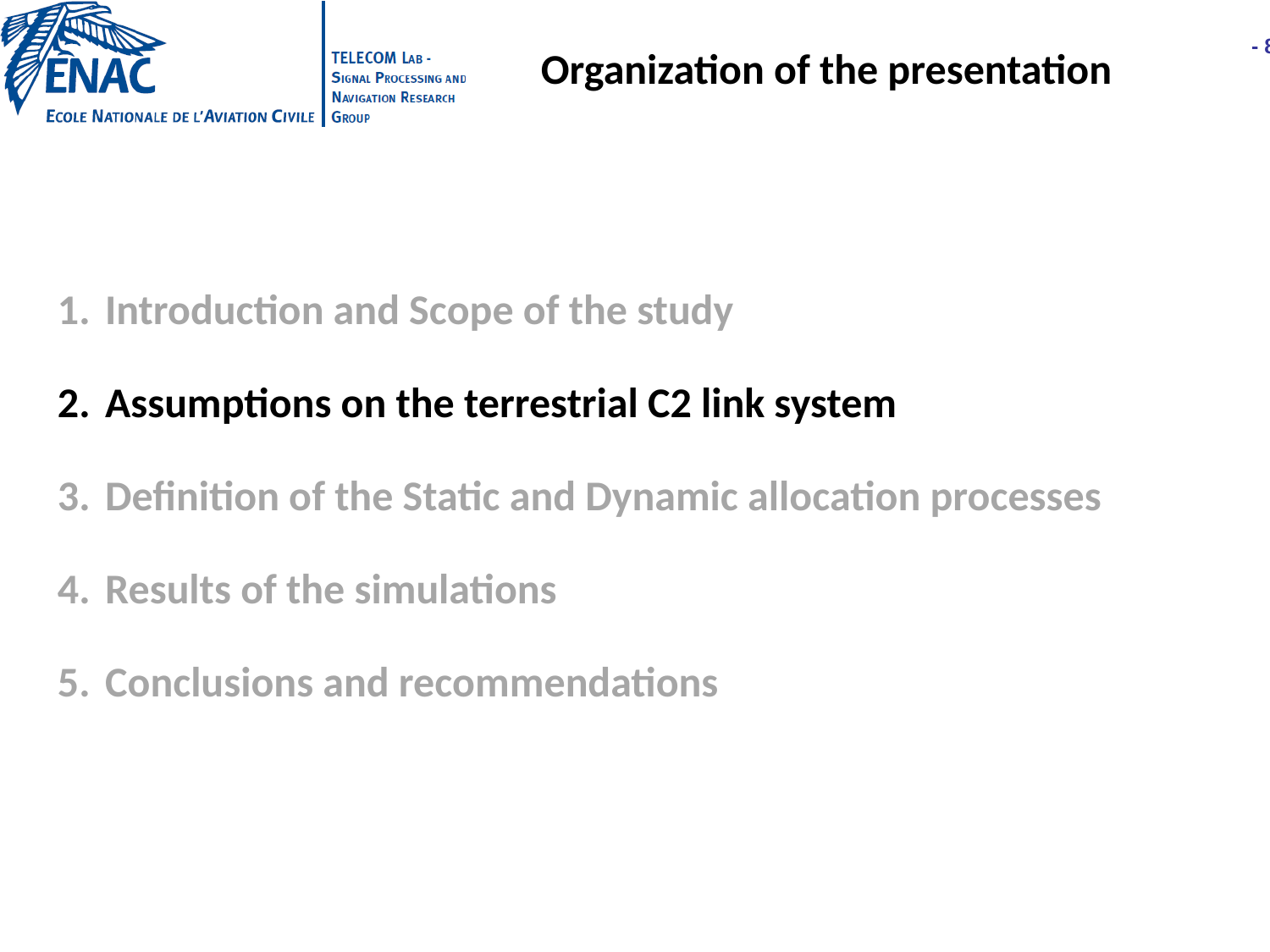

Organization of the presentation
Introduction and Scope of the study
Assumptions on the terrestrial C2 link system
Definition of the Static and Dynamic allocation processes
Results of the simulations
Conclusions and recommendations